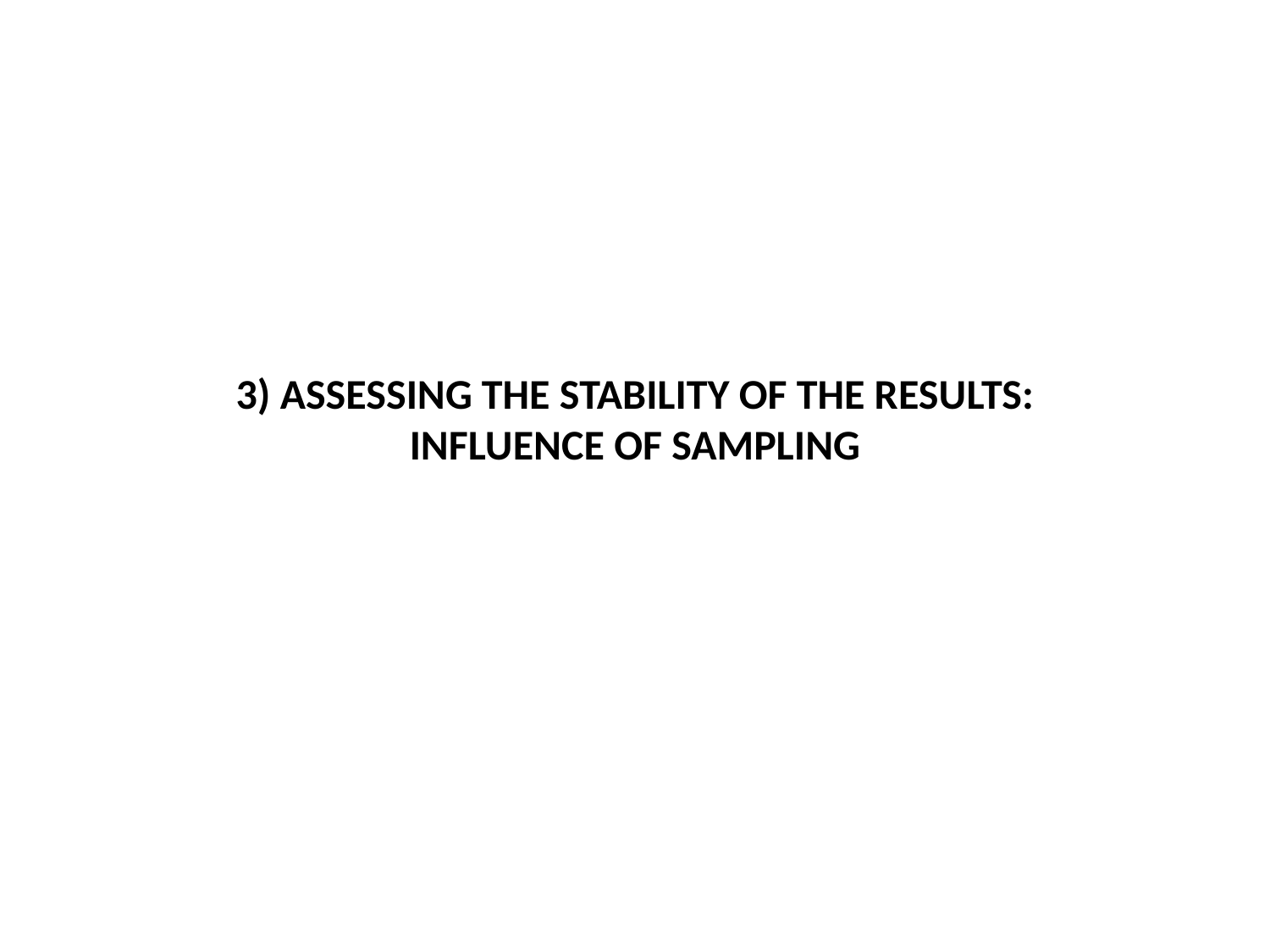

3) ASSESSING THE STABILITY OF THE RESULTS:
INFLUENCE OF SAMPLING